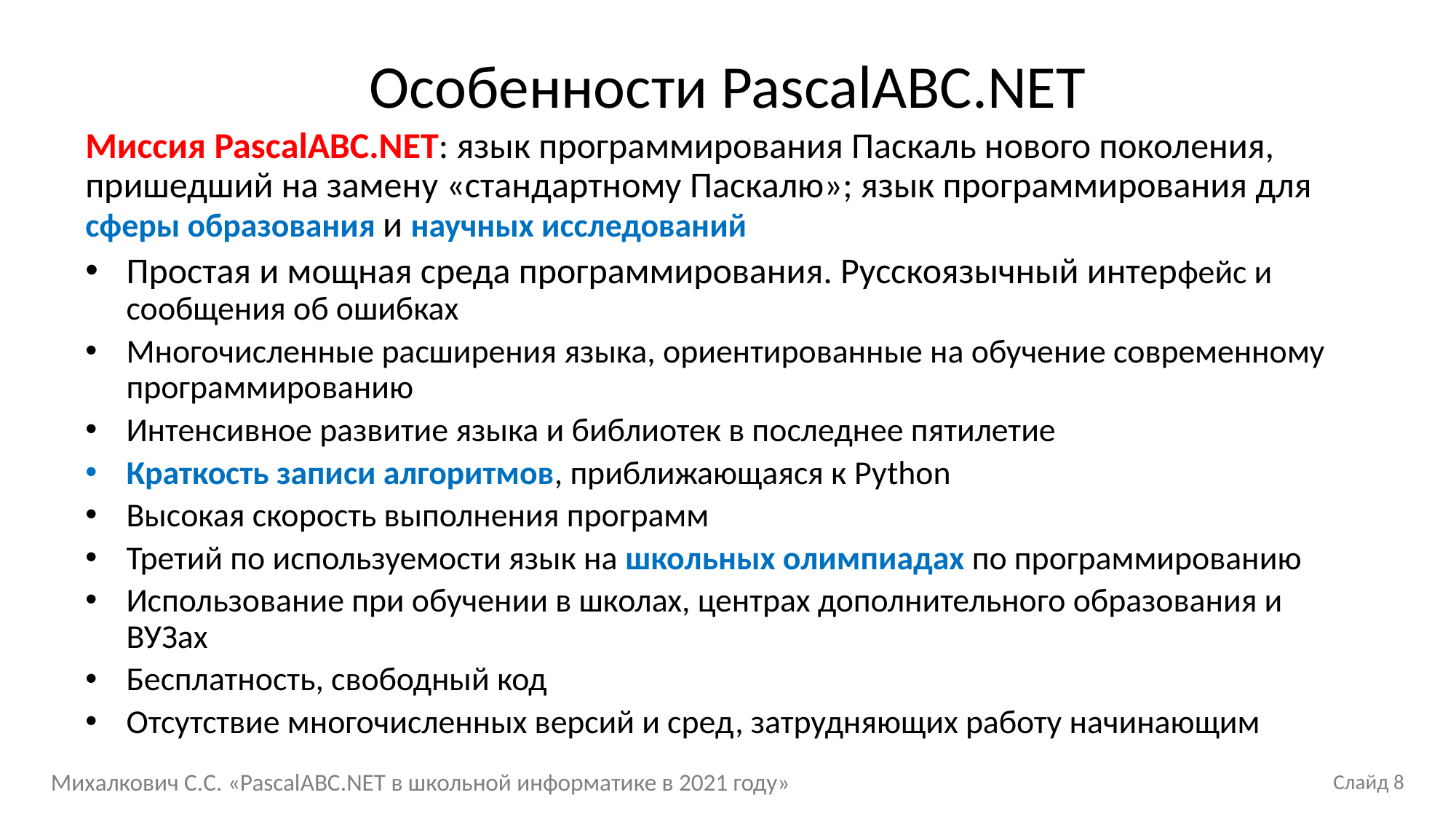

Особенности PascalABC.NET
Миссия PascalABC.NET: язык программирования Паскаль нового поколения, пришедший на замену «стандартному Паскалю»; язык программирования для сферы образования и научных исследований
Простая и мощная среда программирования. Русскоязычный интерфейс и сообщения об ошибках
Многочисленные расширения языка, ориентированные на обучение современному программированию
Интенсивное развитие языка и библиотек в последнее пятилетие
Краткость записи алгоритмов, приближающаяся к Python
Высокая скорость выполнения программ
Третий по используемости язык на школьных олимпиадах по программированию
Использование при обучении в школах, центрах дополнительного образования и ВУЗах
Бесплатность, свободный код
Отсутствие многочисленных версий и сред, затрудняющих работу начинающим
Михалкович С.С. «PascalABC.NET в школьной информатике в 2021 году»
Слайд 8